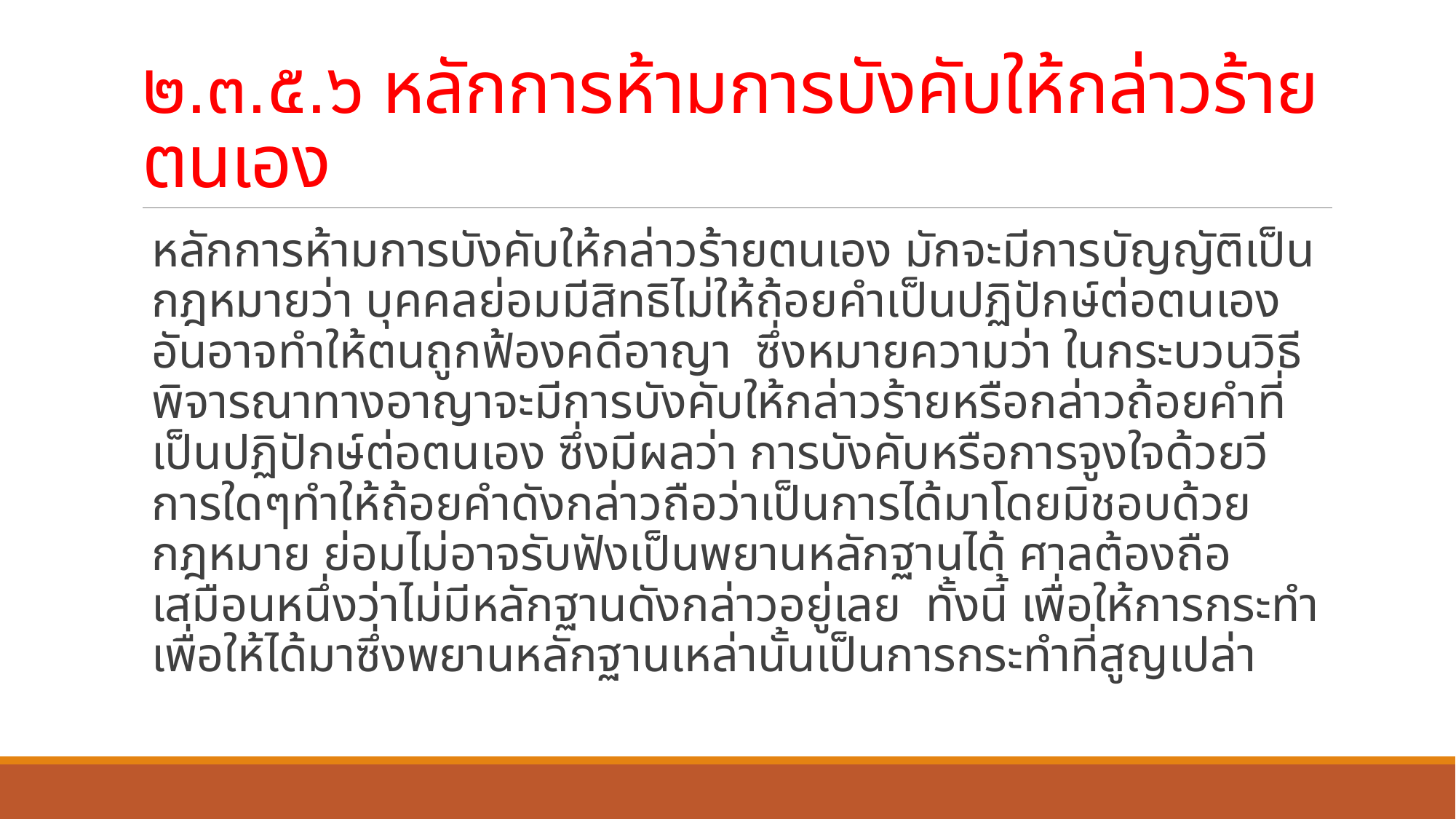

# ๒.๓.๕.๖ หลักการห้ามการบังคับให้กล่าวร้ายตนเอง
	หลักการห้ามการบังคับให้กล่าวร้ายตนเอง มักจะมีการบัญญัติเป็นกฎหมายว่า บุคคลย่อมมีสิทธิไม่ให้ถ้อยคำเป็นปฏิปักษ์ต่อตนเอง อันอาจทำให้ตนถูกฟ้องคดีอาญา  ซึ่งหมายความว่า ในกระบวนวิธีพิจารณาทางอาญาจะมีการบังคับให้กล่าวร้ายหรือกล่าวถ้อยคำที่เป็นปฏิปักษ์ต่อตนเอง ซึ่งมีผลว่า การบังคับหรือการจูงใจด้วยวีการใดๆทำให้ถ้อยคำดังกล่าวถือว่าเป็นการได้มาโดยมิชอบด้วยกฎหมาย ย่อมไม่อาจรับฟังเป็นพยานหลักฐานได้ ศาลต้องถือเสมือนหนึ่งว่าไม่มีหลักฐานดังกล่าวอยู่เลย  ทั้งนี้ เพื่อให้การกระทำเพื่อให้ได้มาซึ่งพยานหลักฐานเหล่านั้นเป็นการกระทำที่สูญเปล่า